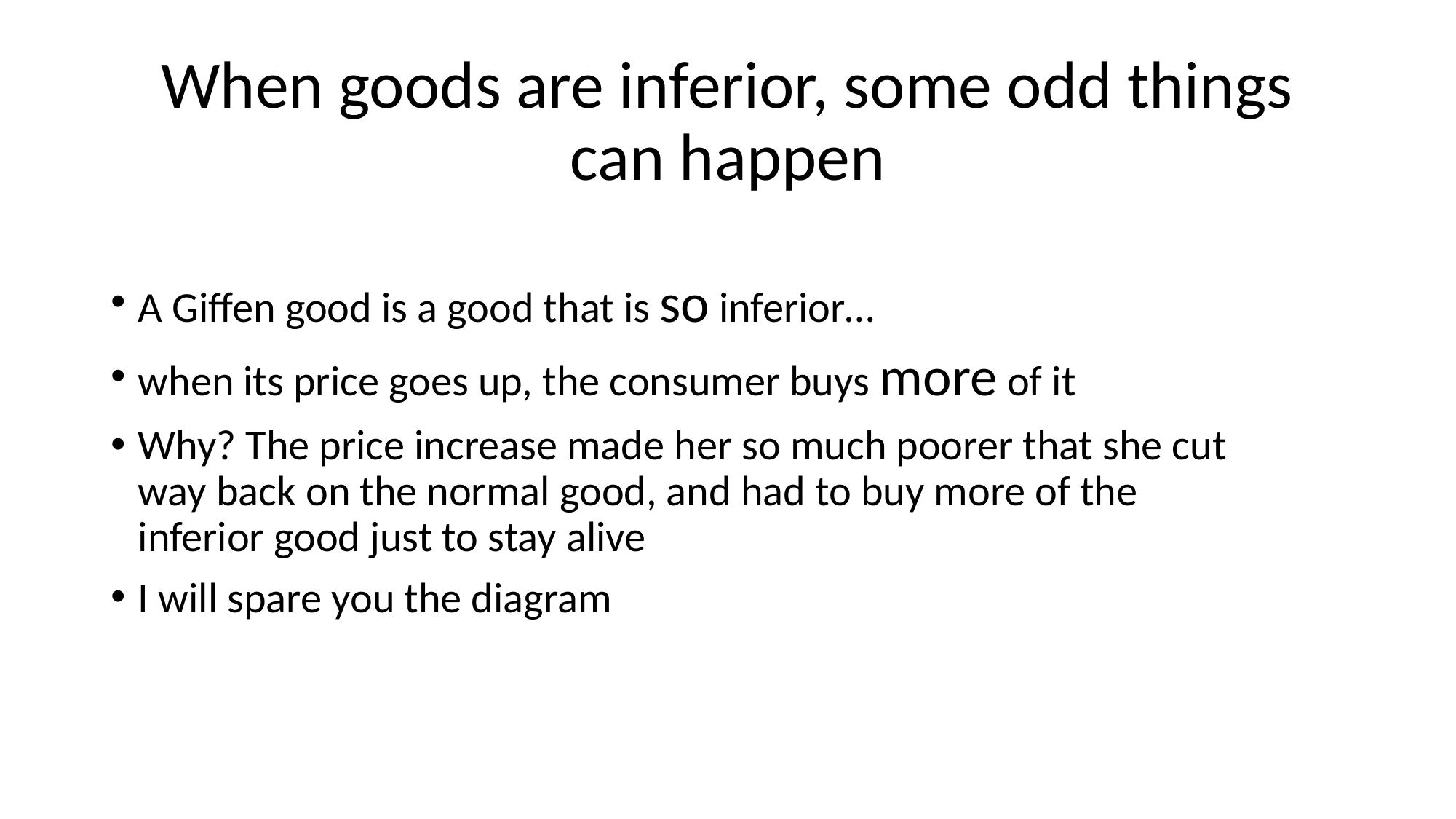

# When goods are inferior, some odd things can happen
A Giffen good is a good that is so inferior…
when its price goes up, the consumer buys more of it
Why? The price increase made her so much poorer that she cut way back on the normal good, and had to buy more of the inferior good just to stay alive
I will spare you the diagram